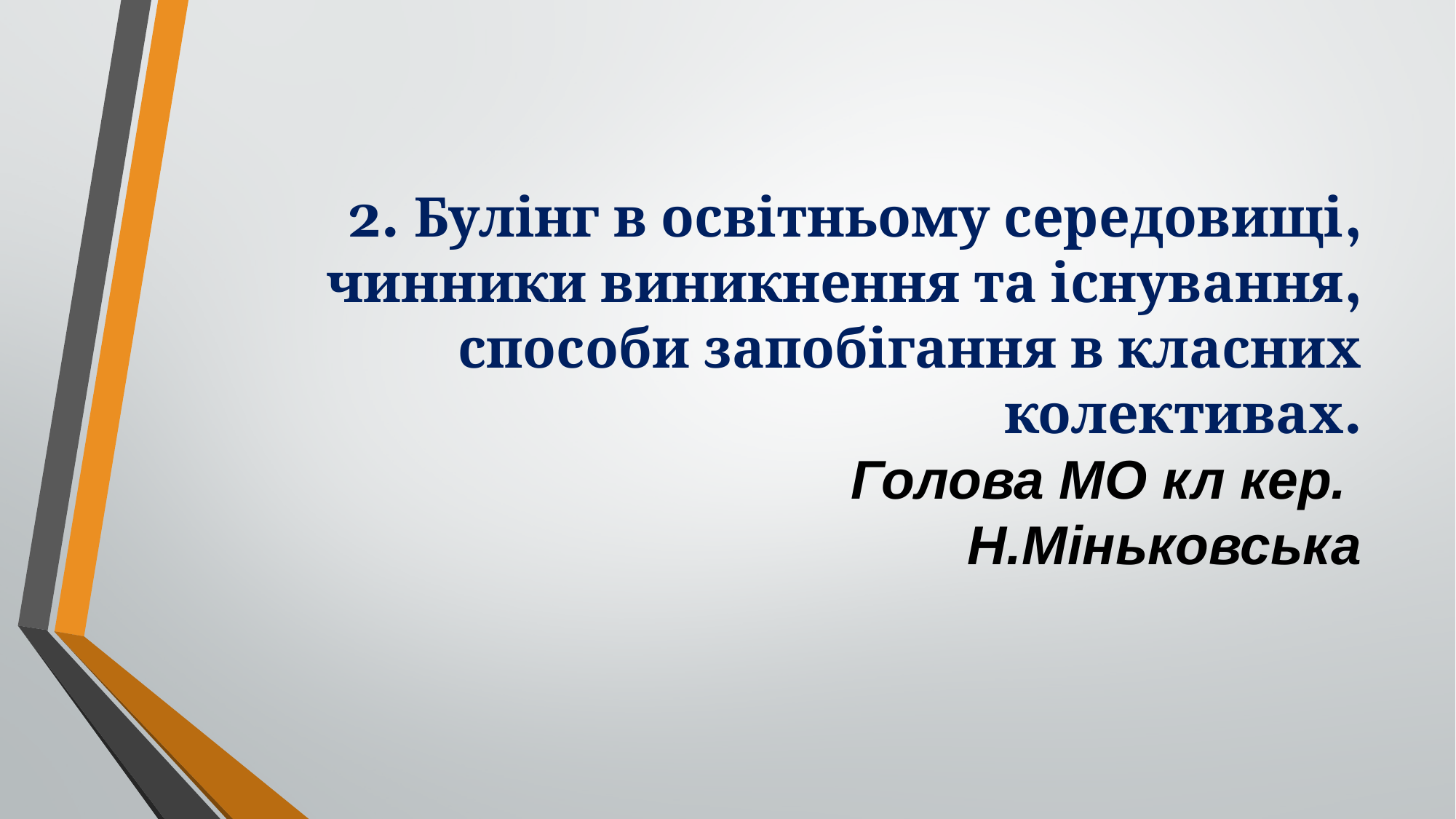

# 2. Булінг в освітньому середовищі, чинники виникнення та існування, способи запобігання в класних колективах. Голова МО кл кер. Н.Міньковська